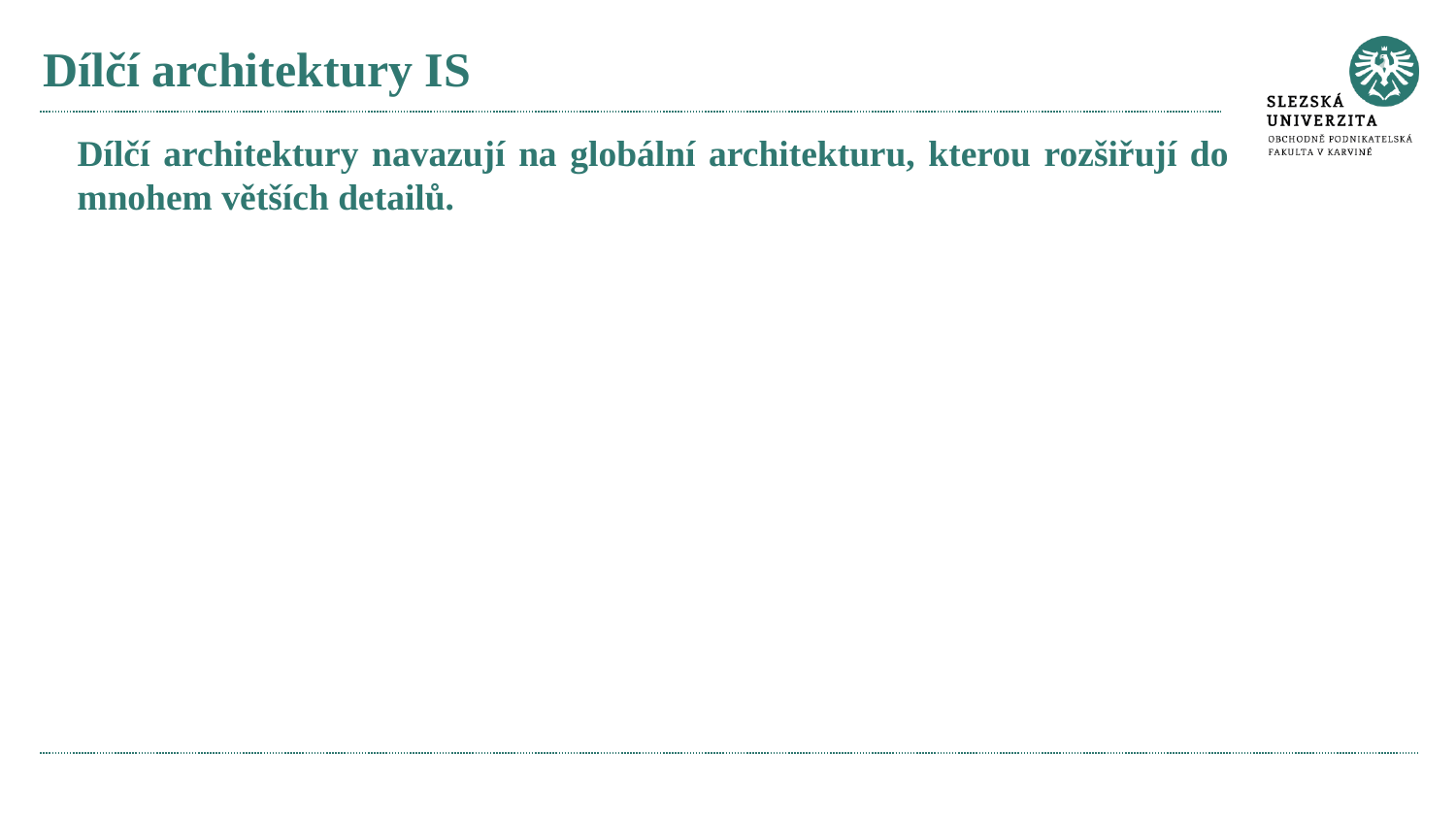

# Dílčí architektury IS
Dílčí architektury navazují na globální architekturu, kterou rozšiřují do mnohem větších detailů.